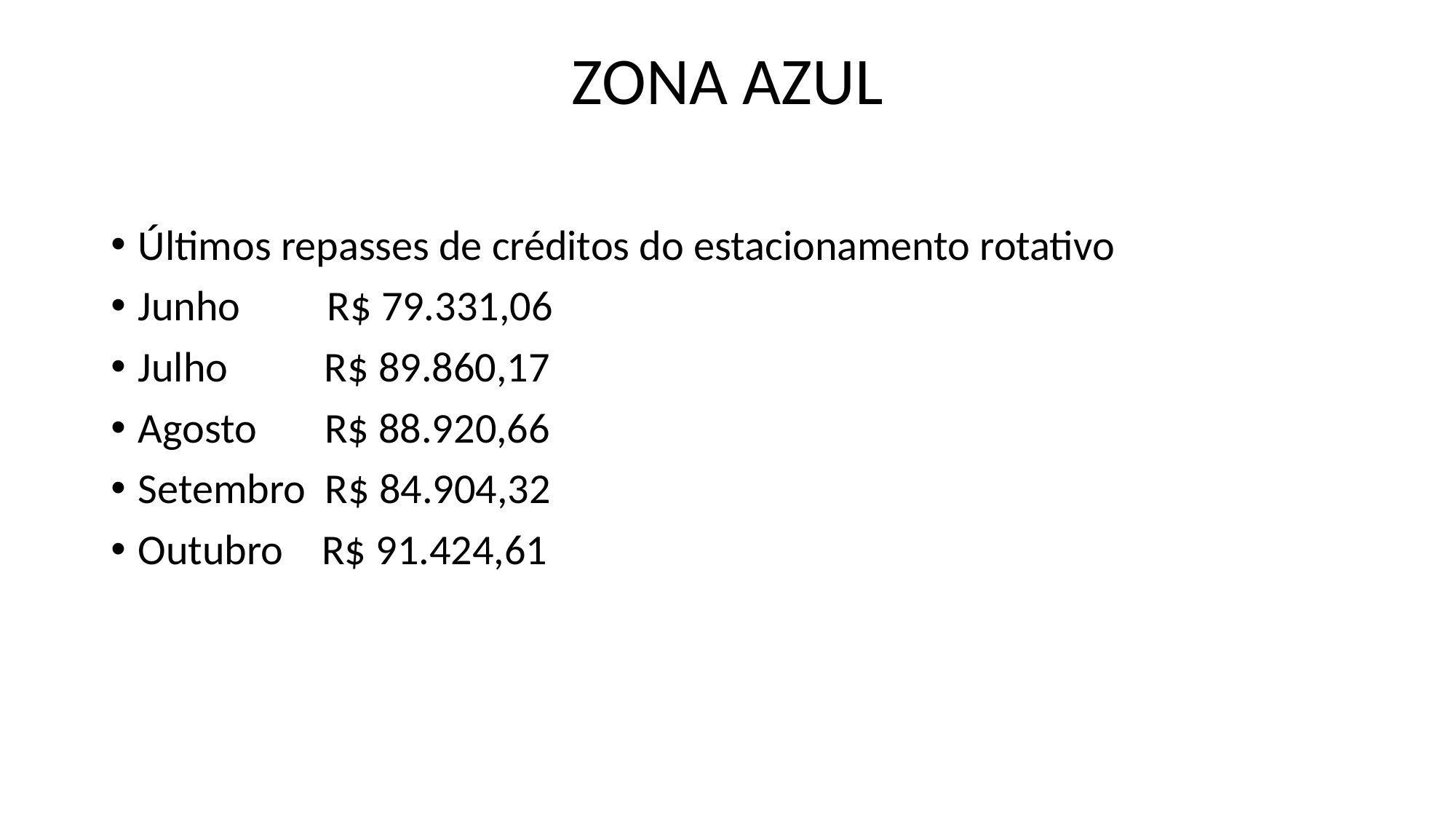

# ZONA AZUL
Últimos repasses de créditos do estacionamento rotativo
Junho         R$ 79.331,06
Julho          R$ 89.860,17
Agosto       R$ 88.920,66
Setembro  R$ 84.904,32
Outubro    R$ 91.424,61